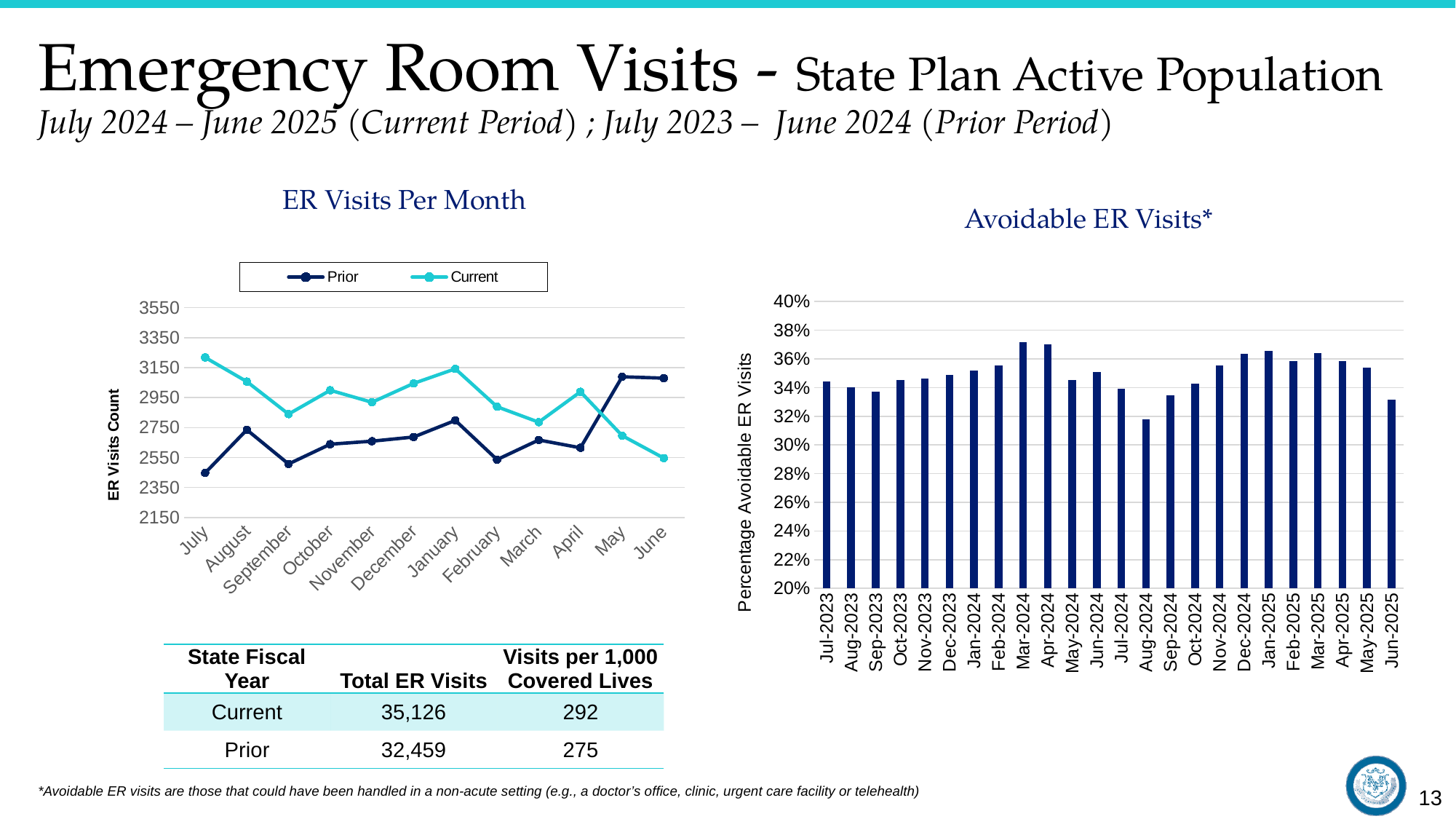

# Emergency Room Visits - State Plan Active Population July 2024 – June 2025 (Current Period) ; July 2023 –  June 2024 (Prior Period)
ER Visits Per Month
Avoidable ER Visits*

### Chart

| Category | Prior | Current |
|---|---|---|
| July | 2447.0 | 3218.0 |
| August | 2735.0 | 3057.0 |
| September | 2507.0 | 2840.0 |
| October | 2639.0 | 2999.0 |
| November | 2659.0 | 2919.0 |
| December | 2687.0 | 3045.0 |
| January | 2798.0 | 3142.0 |
| February | 2536.0 | 2889.0 |
| March | 2667.0 | 2786.0 |
| April | 2615.0 | 2989.0 |
| May | 3089.0 | 2696.0 |
| June | 3080.0 | 2546.0 |

### Chart

| Category | Series 1 |
|---|---|
| Jul-2023 | 0.3443950678250509 |
| Aug-2023 | 0.3402952020145888 |
| Sep-2023 | 0.3369578005161548 |
| Oct-2023 | 0.34544754588901116 |
| Nov-2023 | 0.3464330222259499 |
| Dec-2023 | 0.34862057927915885 |
| Jan-2024 | 0.3520194394198003 |
| Feb-2024 | 0.35559927240832057 |
| Mar-2024 | 0.3716281051266223 |
| Apr-2024 | 0.37007265428627245 |
| May-2024 | 0.3452159769288774 |
| Jun-2024 | 0.35082212051058476 |
| Jul-2024 | 0.33915043687858976 |
| Aug-2024 | 0.3177020512823688 |
| Sep-2024 | 0.3347497926066554 |
| Oct-2024 | 0.3425489133708573 |
| Nov-2024 | 0.3556464980316894 |
| Dec-2024 | 0.36340022294239815 |
| Jan-2025 | 0.36543431659038916 |
| Feb-2025 | 0.358493935912427 |
| Mar-2025 | 0.36417932785743085 |
| Apr-2025 | 0.35832233981057315 |
| May-2025 | 0.35412092670471124 |
| Jun-2025 | 0.331469175889356 |
| State Fiscal Year | Total ER Visits | Visits per 1,000 Covered Lives |
| --- | --- | --- |
| Current | 35,126 | 292 |
| Prior | 32,459 | 275 |
*Avoidable ER visits are those that could have been handled in a non-acute setting (e.g., a doctor’s office, clinic, urgent care facility or telehealth)